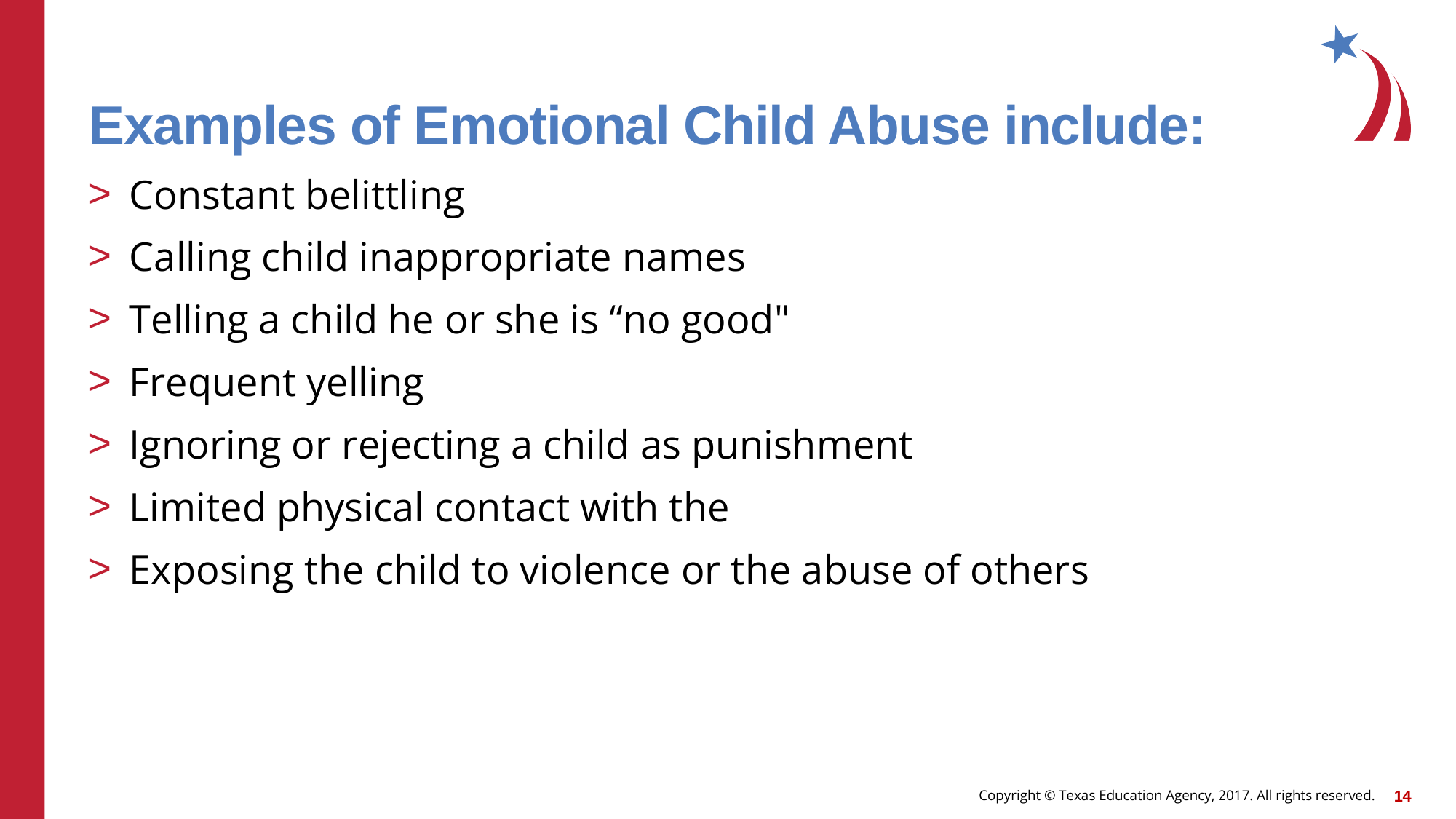

Examples of Emotional Child Abuse include:
Constant belittling
Calling child inappropriate names
Telling a child he or she is “no good"
Frequent yelling
Ignoring or rejecting a child as punishment
Limited physical contact with the
Exposing the child to violence or the abuse of others